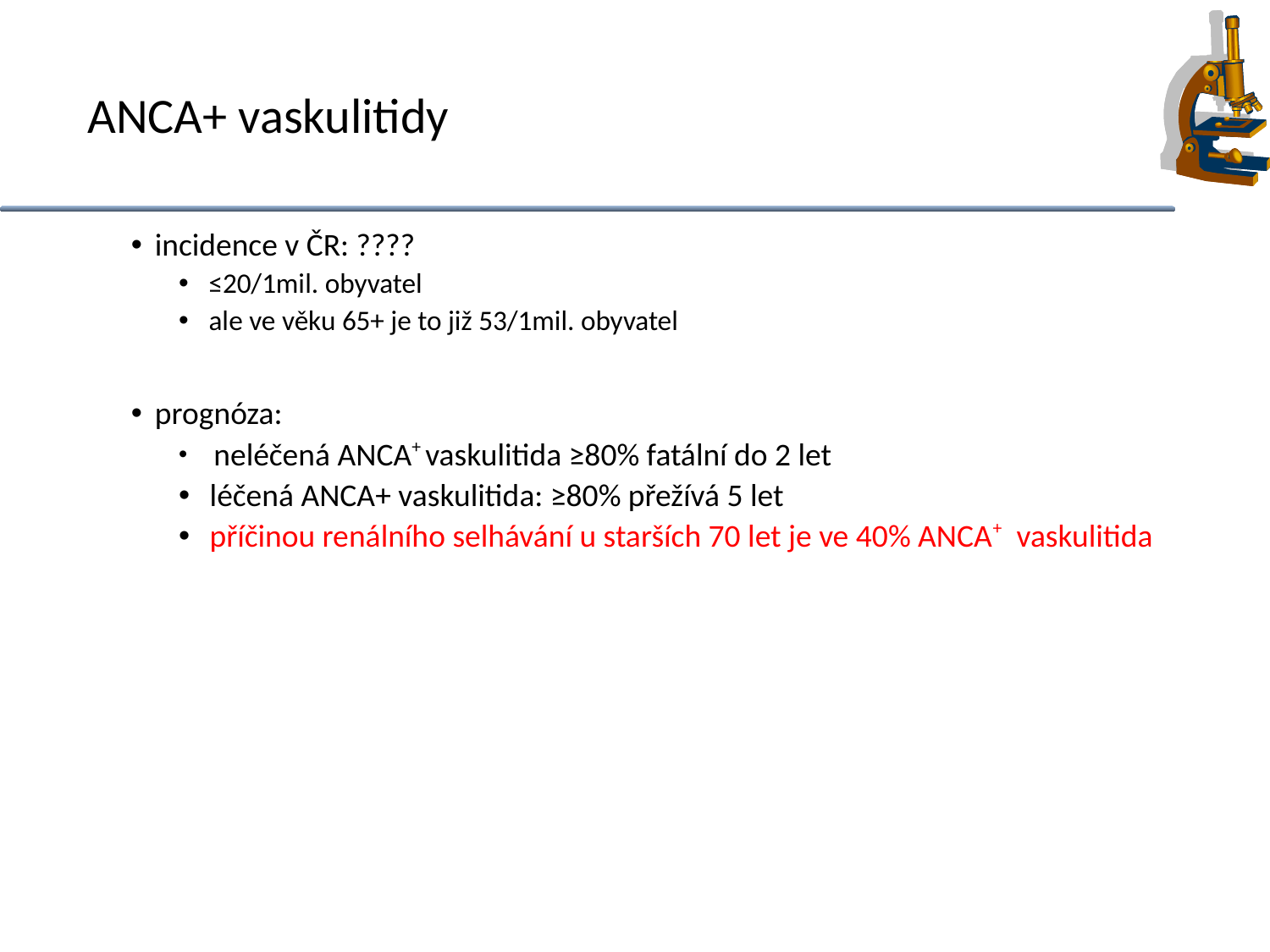

ANCA+ vaskulitidy
incidence v ČR: ????
 ≤20/1mil. obyvatel
 ale ve věku 65+ je to již 53/1mil. obyvatel

prognóza:
  neléčená ANCA+ vaskulitida ≥80% fatální do 2 let
 léčená ANCA+ vaskulitida: ≥80% přežívá 5 let
 příčinou renálního selhávání u starších 70 let je ve 40% ANCA+  vaskulitida